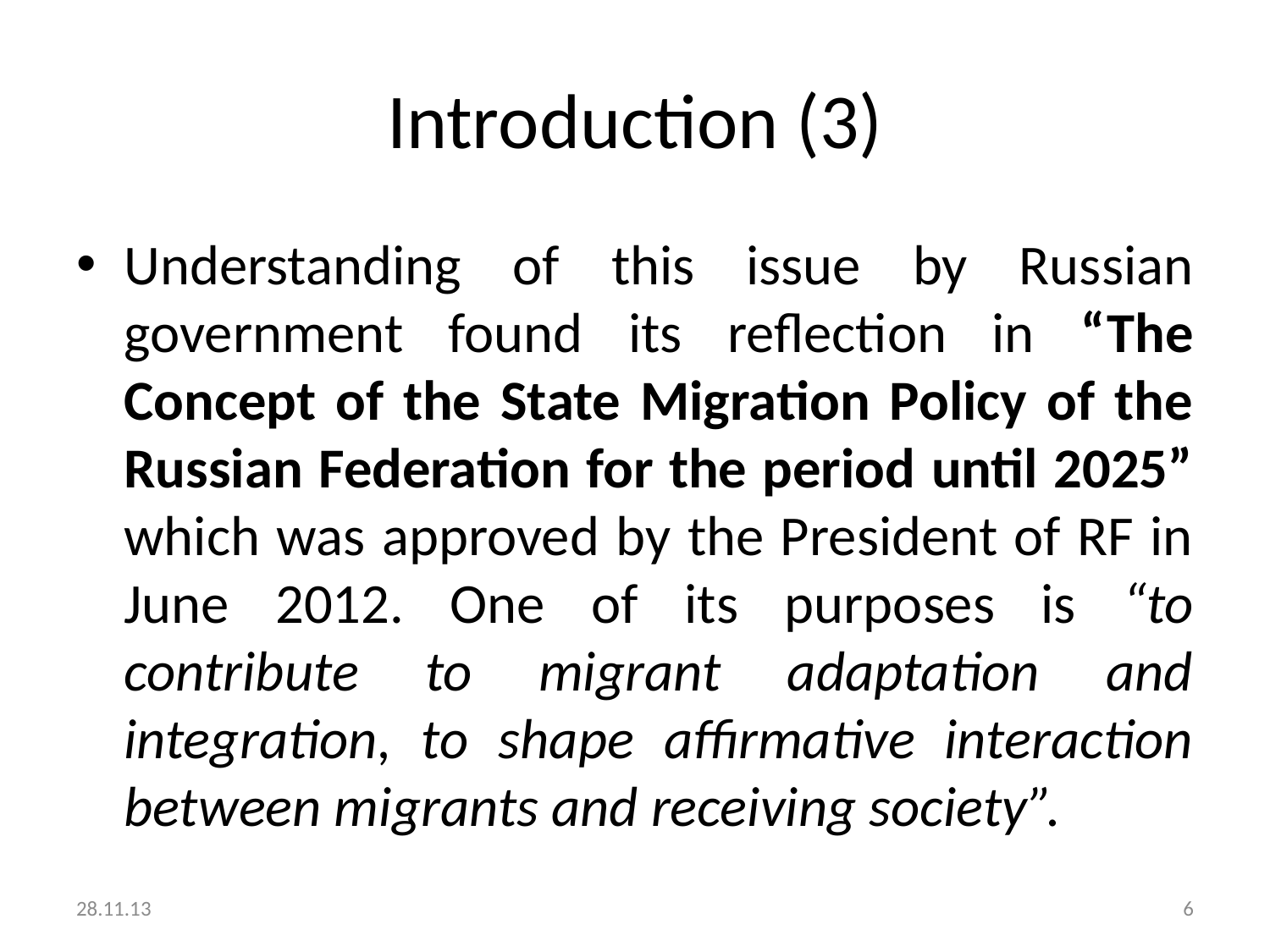

# Introduction (3)
Understanding of this issue by Russian government found its reflection in “The Concept of the State Migration Policy of the Russian Federation for the period until 2025” which was approved by the President of RF in June 2012. One of its purposes is “to contribute to migrant adaptation and integration, to shape affirmative interaction between migrants and receiving society”.

28.11.13
6